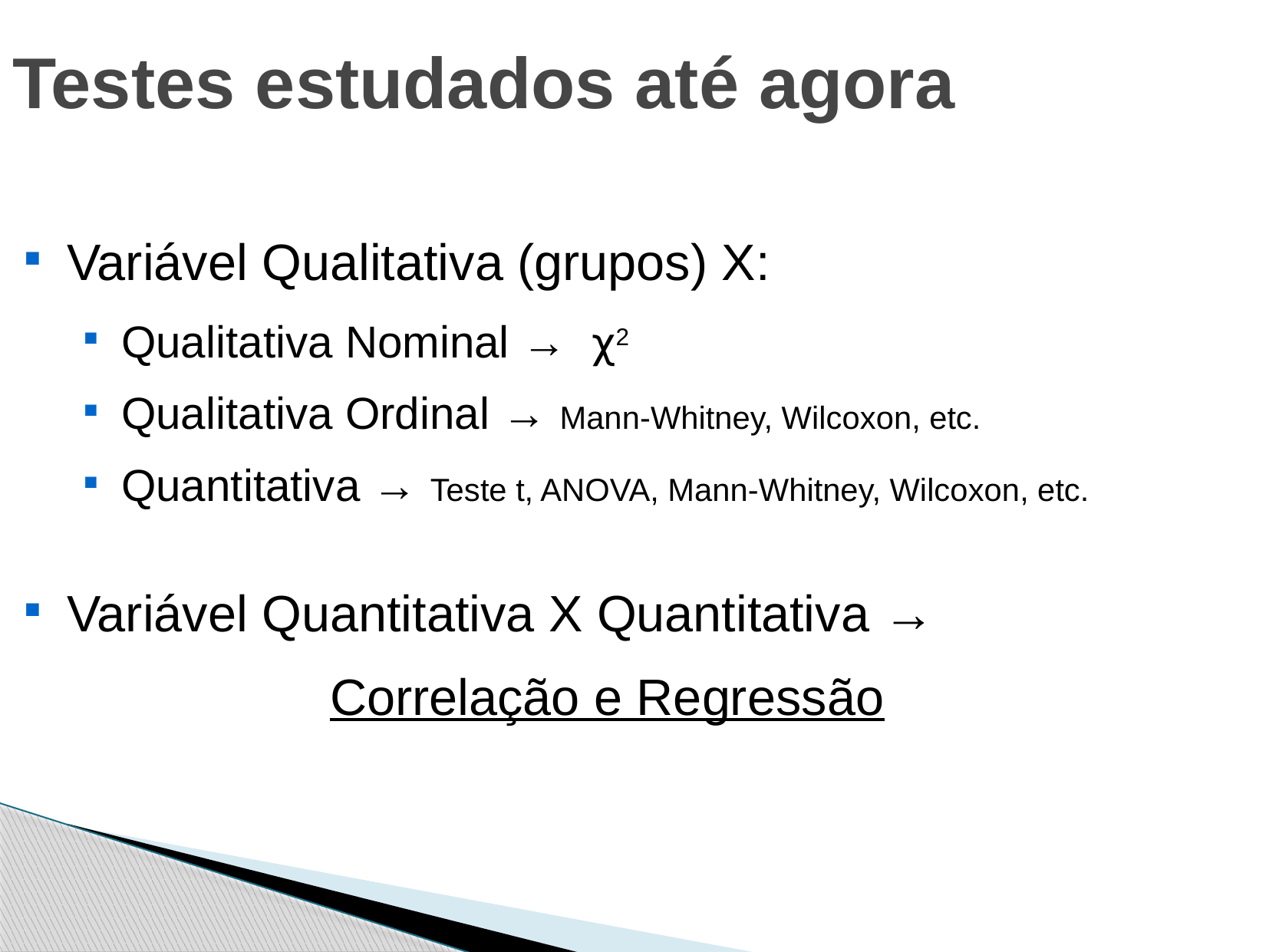

Testes estudados até agora
Variável Qualitativa (grupos) X:
Qualitativa Nominal →  χ2
Qualitativa Ordinal → Mann-Whitney, Wilcoxon, etc.
Quantitativa → Teste t, ANOVA, Mann-Whitney, Wilcoxon, etc.

Variável Quantitativa X Quantitativa →
Correlação e Regressão